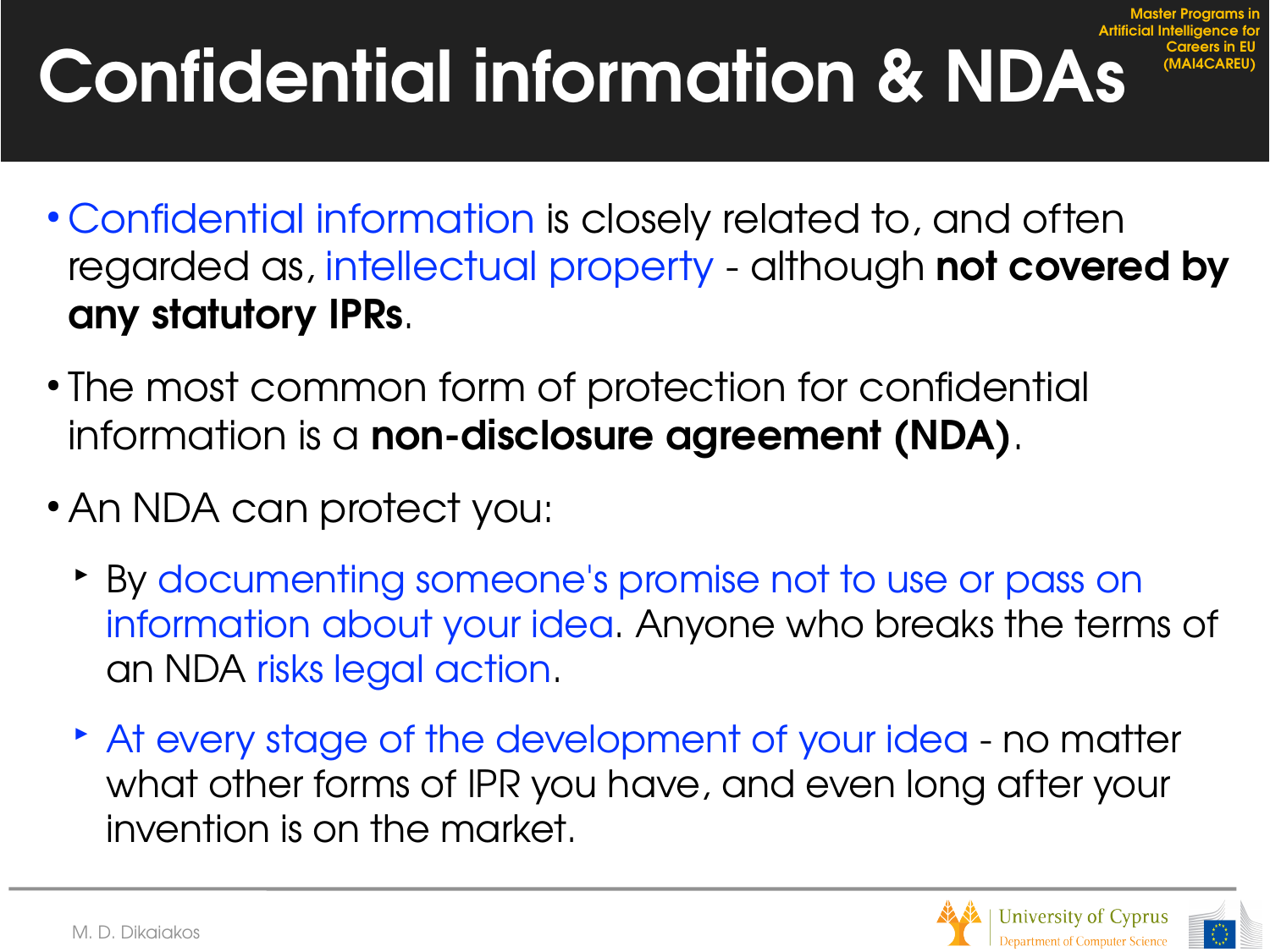

# Confidential information & NDAs
Confidential information is closely related to, and often regarded as, intellectual property - although not covered by any statutory IPRs.
The most common form of protection for confidential information is a non-disclosure agreement (NDA).
An NDA can protect you:
By documenting someone's promise not to use or pass on information about your idea. Anyone who breaks the terms of an NDA risks legal action.
At every stage of the development of your idea - no matter what other forms of IPR you have, and even long after your invention is on the market.
290